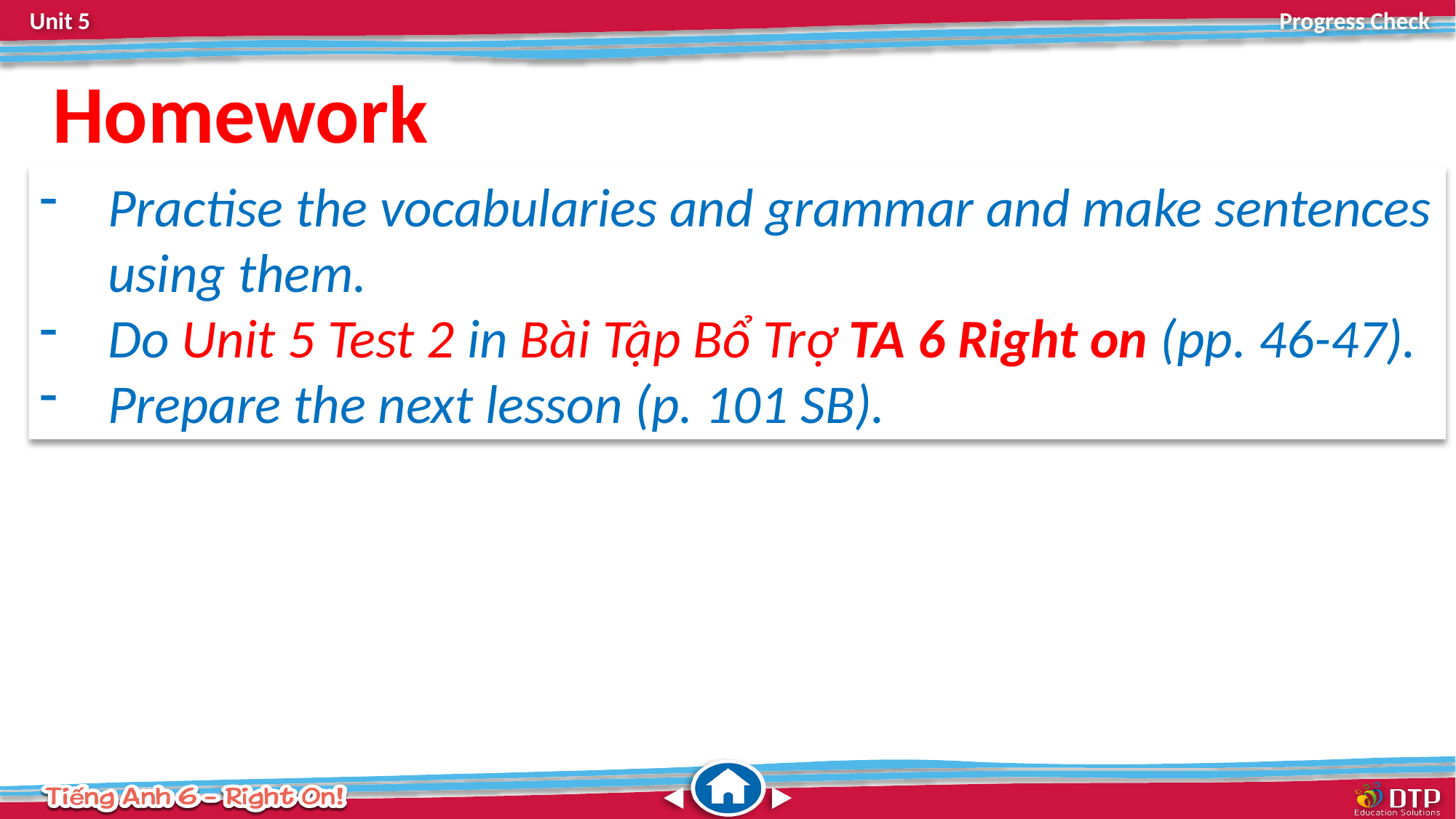

Homework
Practise the vocabularies and grammar and make sentences using them.
Do Unit 5 Test 2 in Bài Tập Bổ Trợ TA 6 Right on (pp. 46-47).
Prepare the next lesson (p. 101 SB).